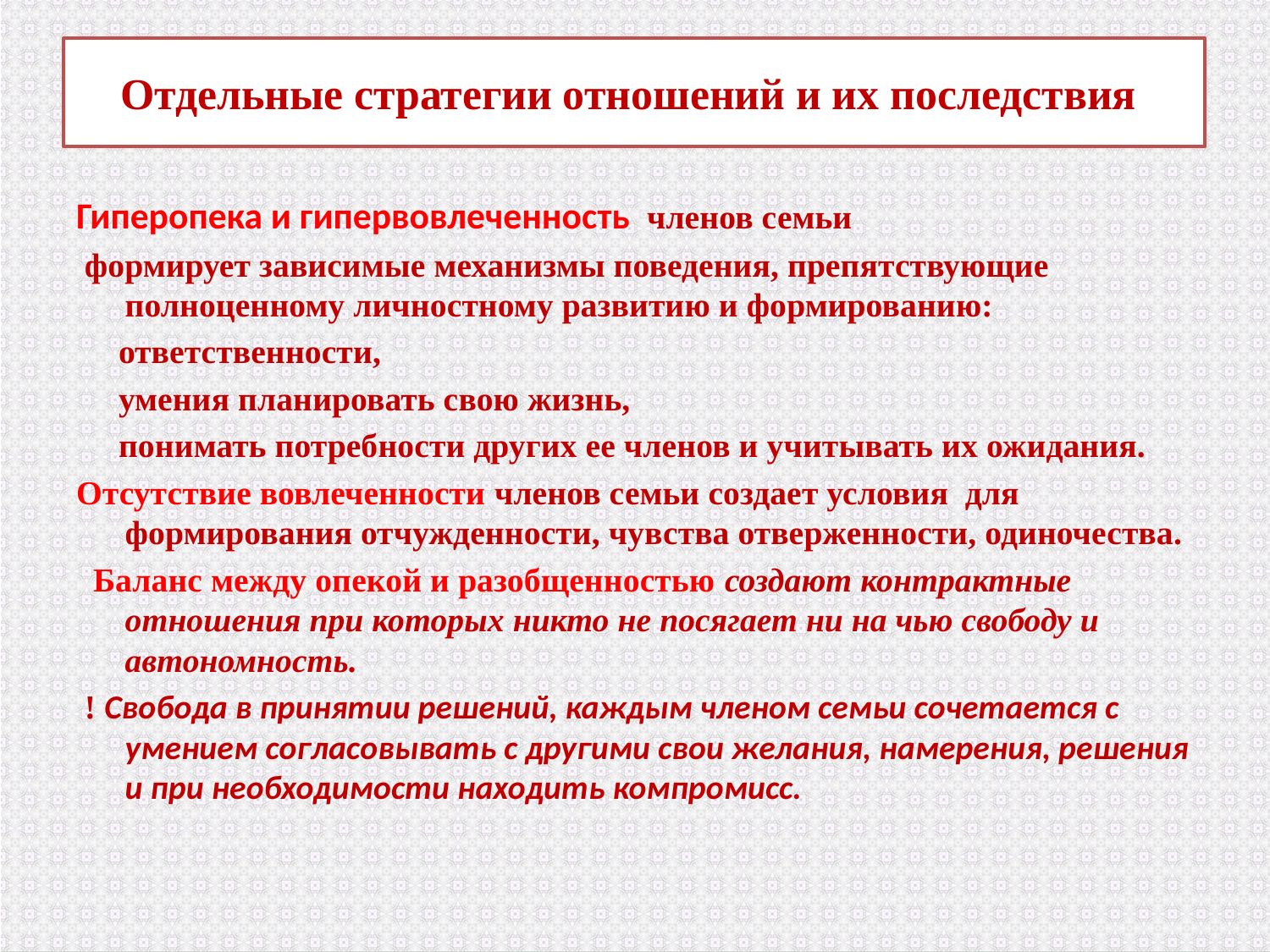

# Отдельные стратегии отношений и их последствия
Гиперопека и гипервовлеченность  членов семьи
 формирует зависимые механизмы поведения, препятствующие полноценному личностному развитию и формированию:
     ответственности,
     умения планировать свою жизнь,
     понимать потребности других ее членов и учитывать их ожидания.
Отсутствие вовлеченности членов семьи создает условия  для формирования отчужденности, чувства отверженности, одиночества.
  Баланс между опекой и разобщенностью создают контрактные отношения при которых никто не посягает ни на чью свободу и автономность.
 ! Свобода в принятии решений, каждым членом семьи сочетается с умением согласовывать с другими свои желания, намерения, решения и при необходимости находить компромисс.